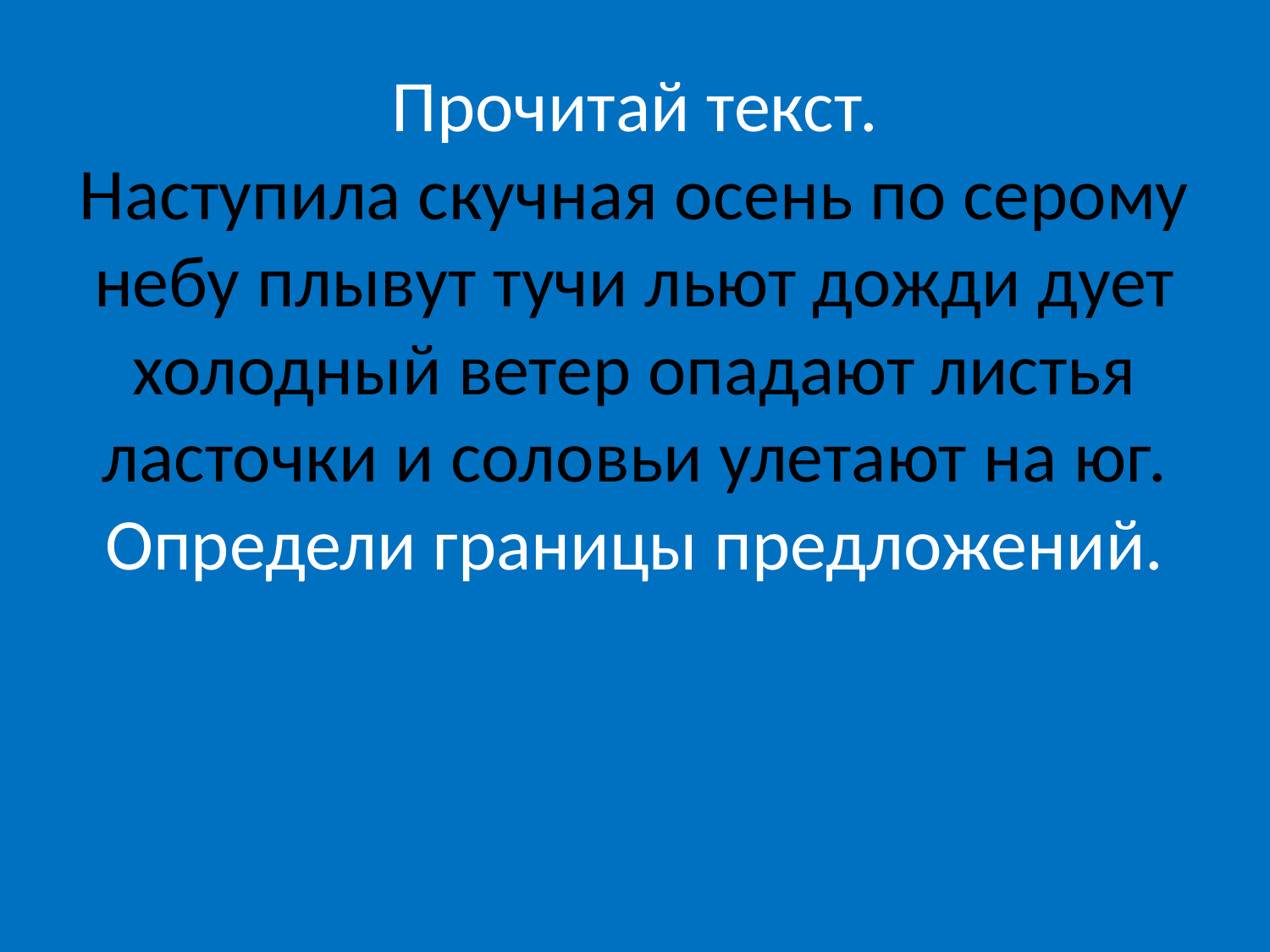

# Прочитай текст. Наступила скучная осень по серому небу плывут тучи льют дожди дует холодный ветер опадают листья ласточки и соловьи улетают на юг. Определи границы предложений.